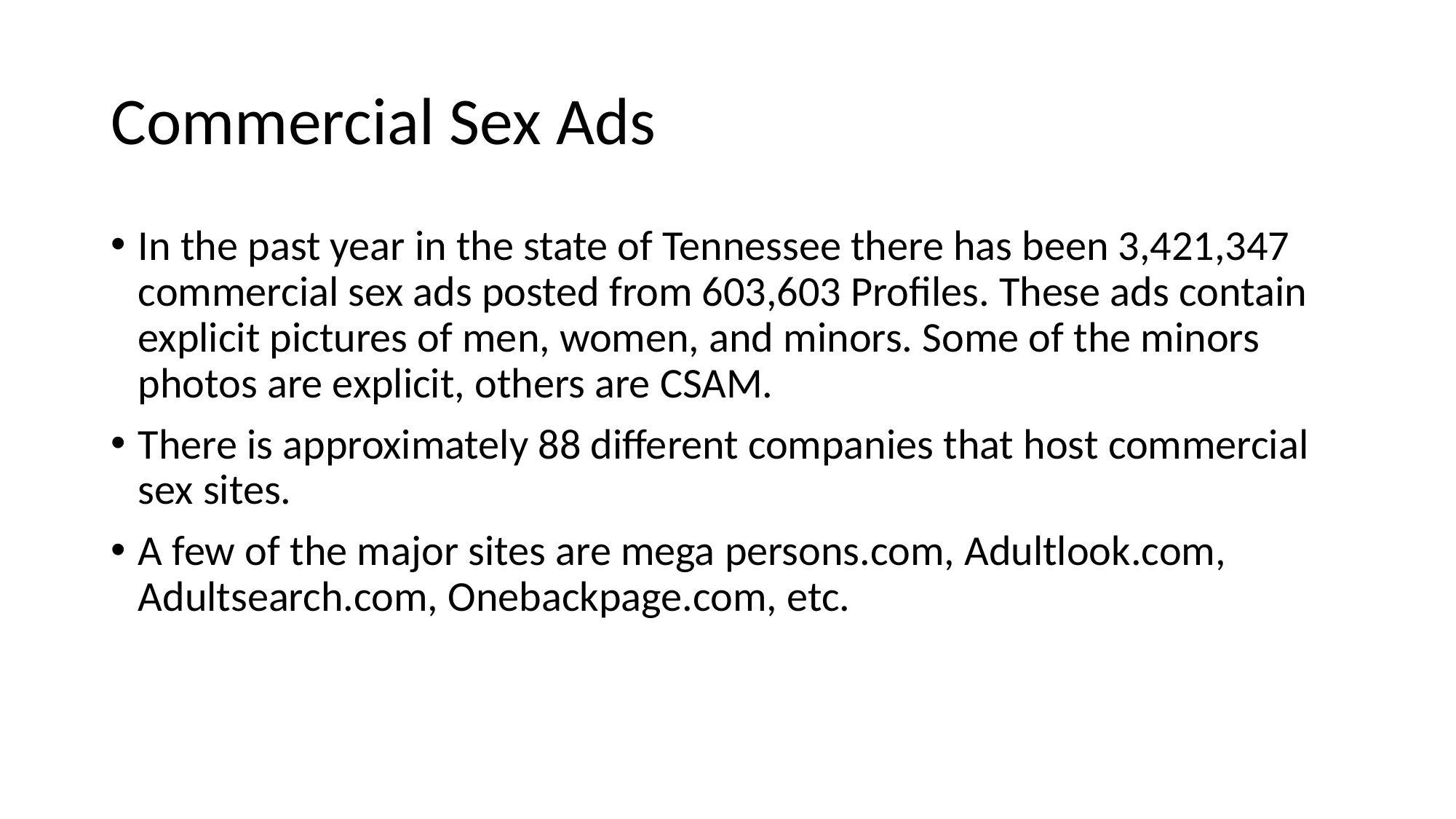

# Commercial Sex Ads
In the past year in the state of Tennessee there has been 3,421,347 commercial sex ads posted from 603,603 Profiles. These ads contain explicit pictures of men, women, and minors. Some of the minors photos are explicit, others are CSAM.
There is approximately 88 different companies that host commercial sex sites.
A few of the major sites are mega persons.com, Adultlook.com, Adultsearch.com, Onebackpage.com, etc.